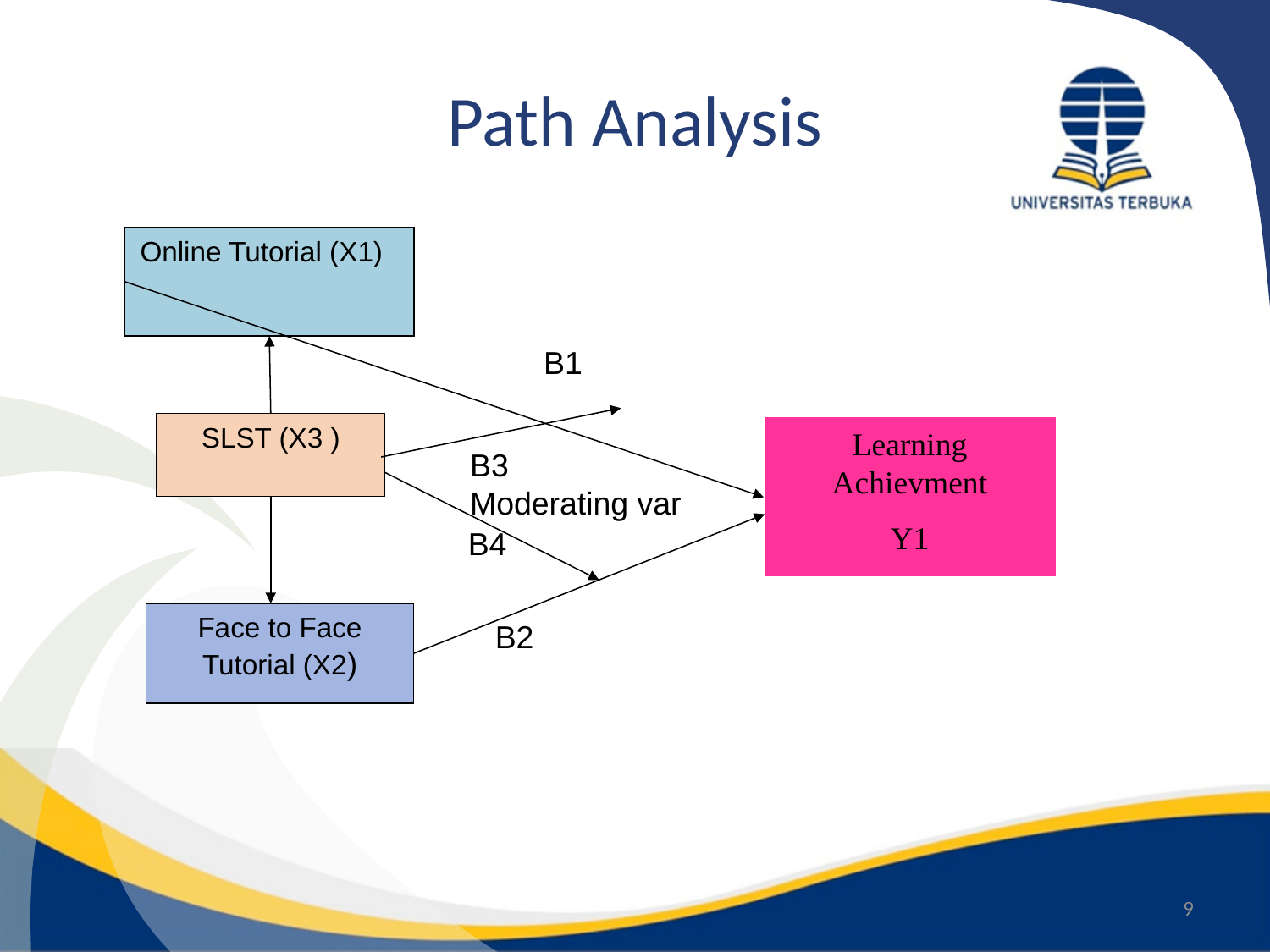

# Path Analysis
Online Tutorial (X1)

B1
SLST (X3 )

Learning Achievment
Y1
B3
Moderating var
B4
Face to Face Tutorial (X2)

B2
9